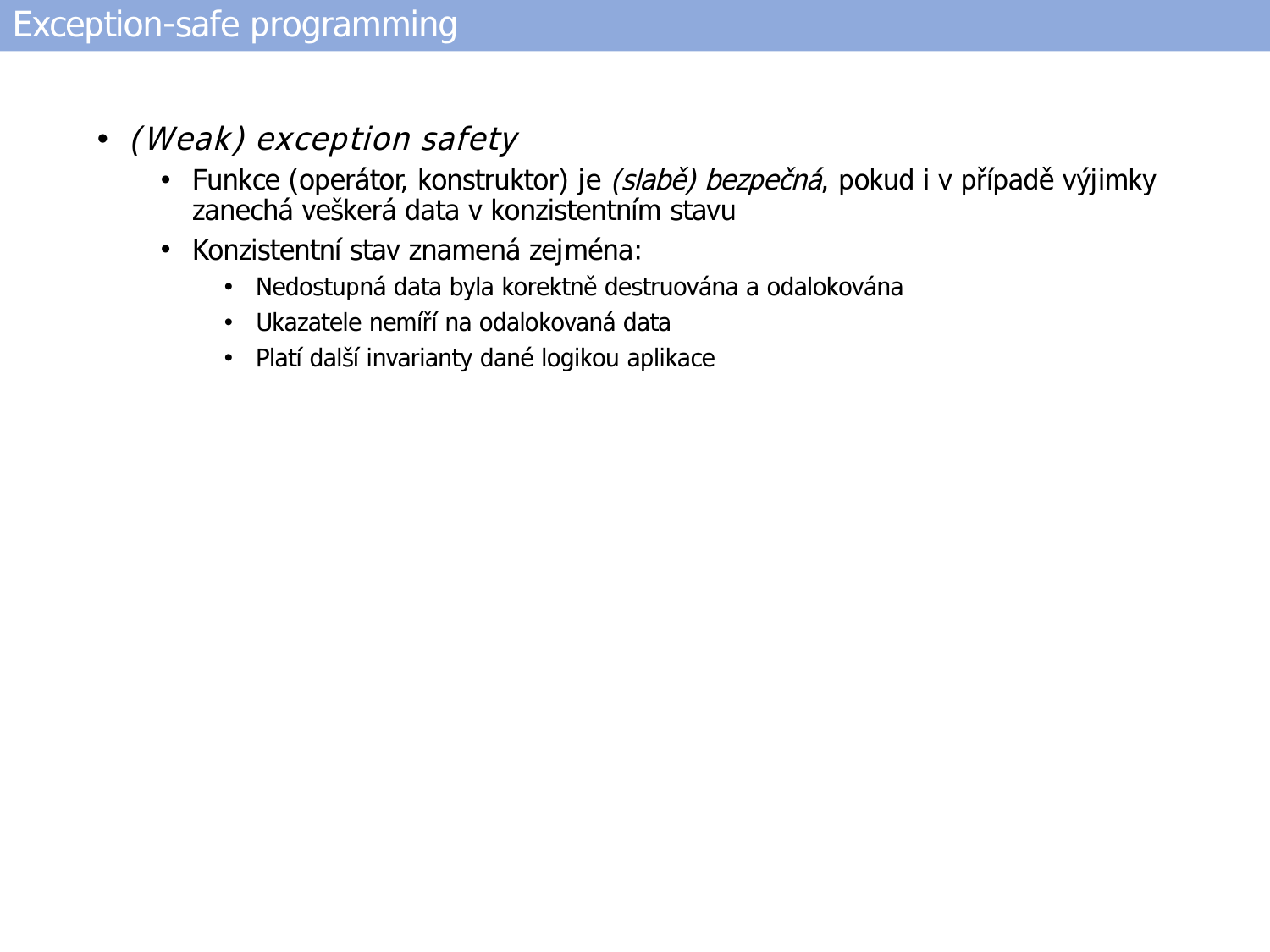

# Exception-safe programming

(Weak) exception safety
Funkce (operátor, konstruktor) je (slabě) bezpečná, pokud i v případě výjimky zanechá veškerá data v konzistentním stavu
Konzistentní stav znamená zejména:
Nedostupná data byla korektně destruována a odalokována
Ukazatele nemíří na odalokovaná data
Platí další invarianty dané logikou aplikace